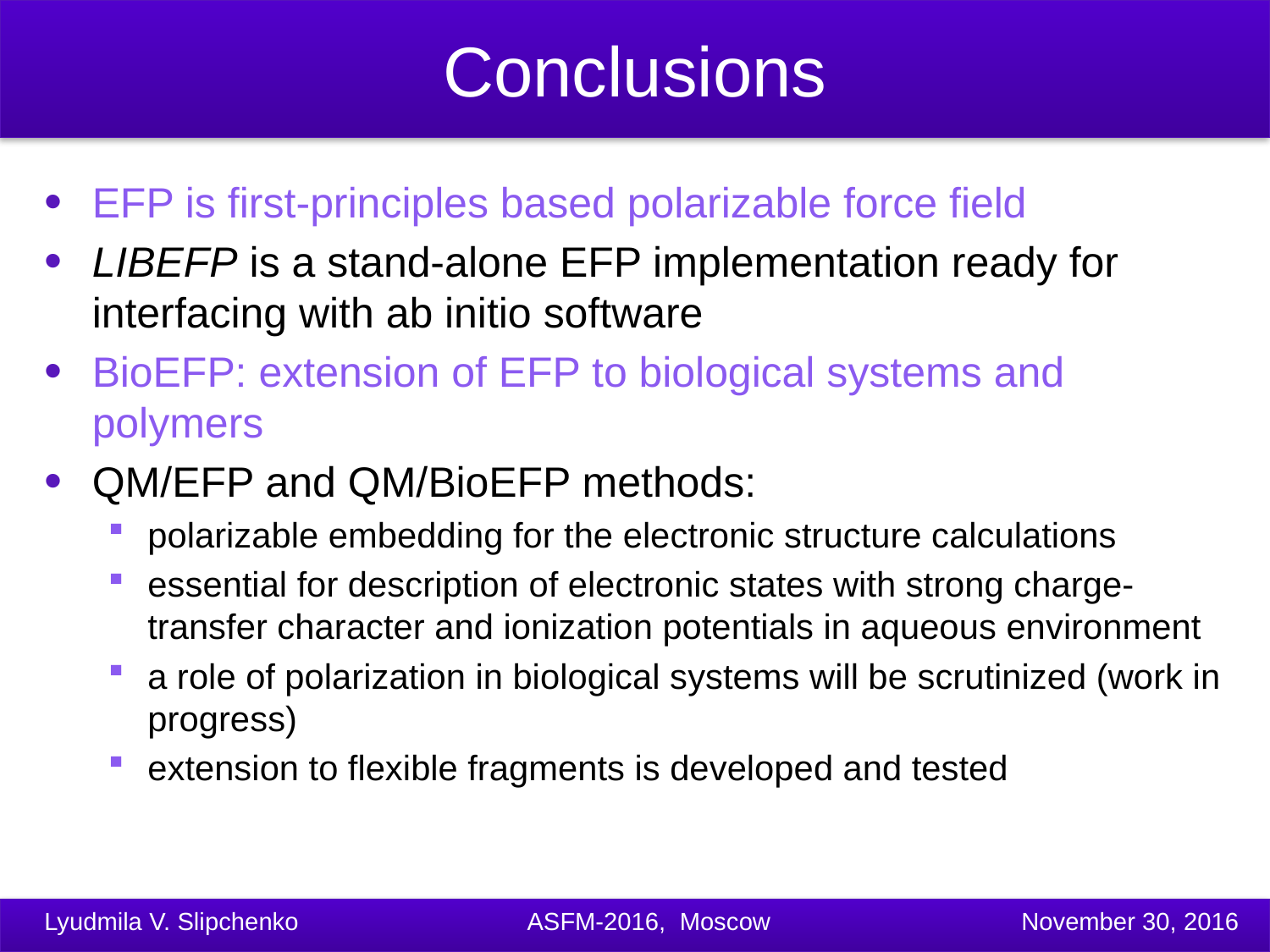

# Conclusions
EFP is first-principles based polarizable force field
LIBEFP is a stand-alone EFP implementation ready for interfacing with ab initio software
BioEFP: extension of EFP to biological systems and polymers
QM/EFP and QM/BioEFP methods:
polarizable embedding for the electronic structure calculations
essential for description of electronic states with strong charge-transfer character and ionization potentials in aqueous environment
a role of polarization in biological systems will be scrutinized (work in progress)
extension to flexible fragments is developed and tested